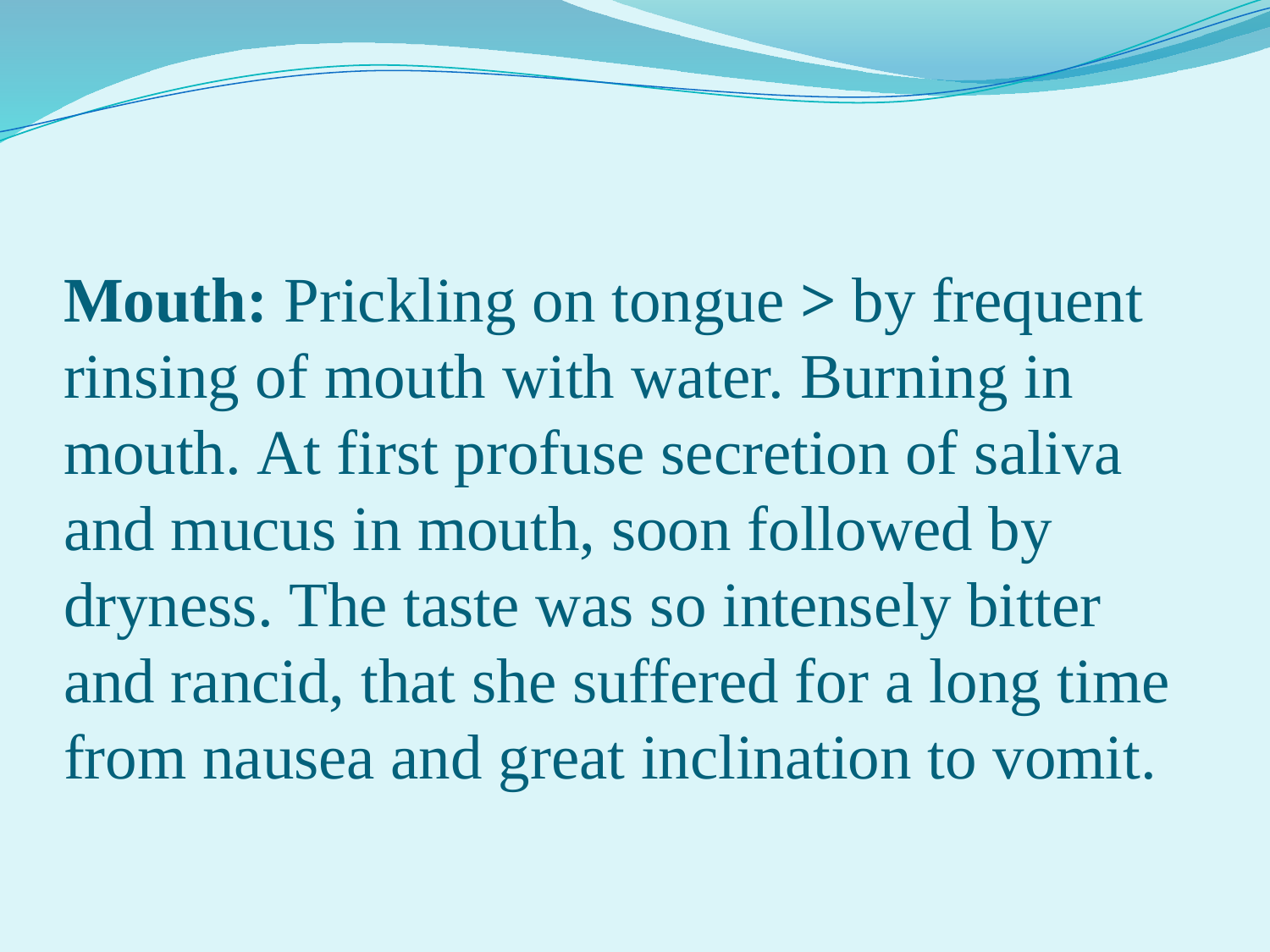

# Mouth: Prickling on tongue > by frequent rinsing of mouth with water. Burning in mouth. At first profuse secretion of saliva and mucus in mouth, soon followed by dryness. The taste was so intensely bitter and rancid, that she suffered for a long time from nausea and great inclination to vomit.